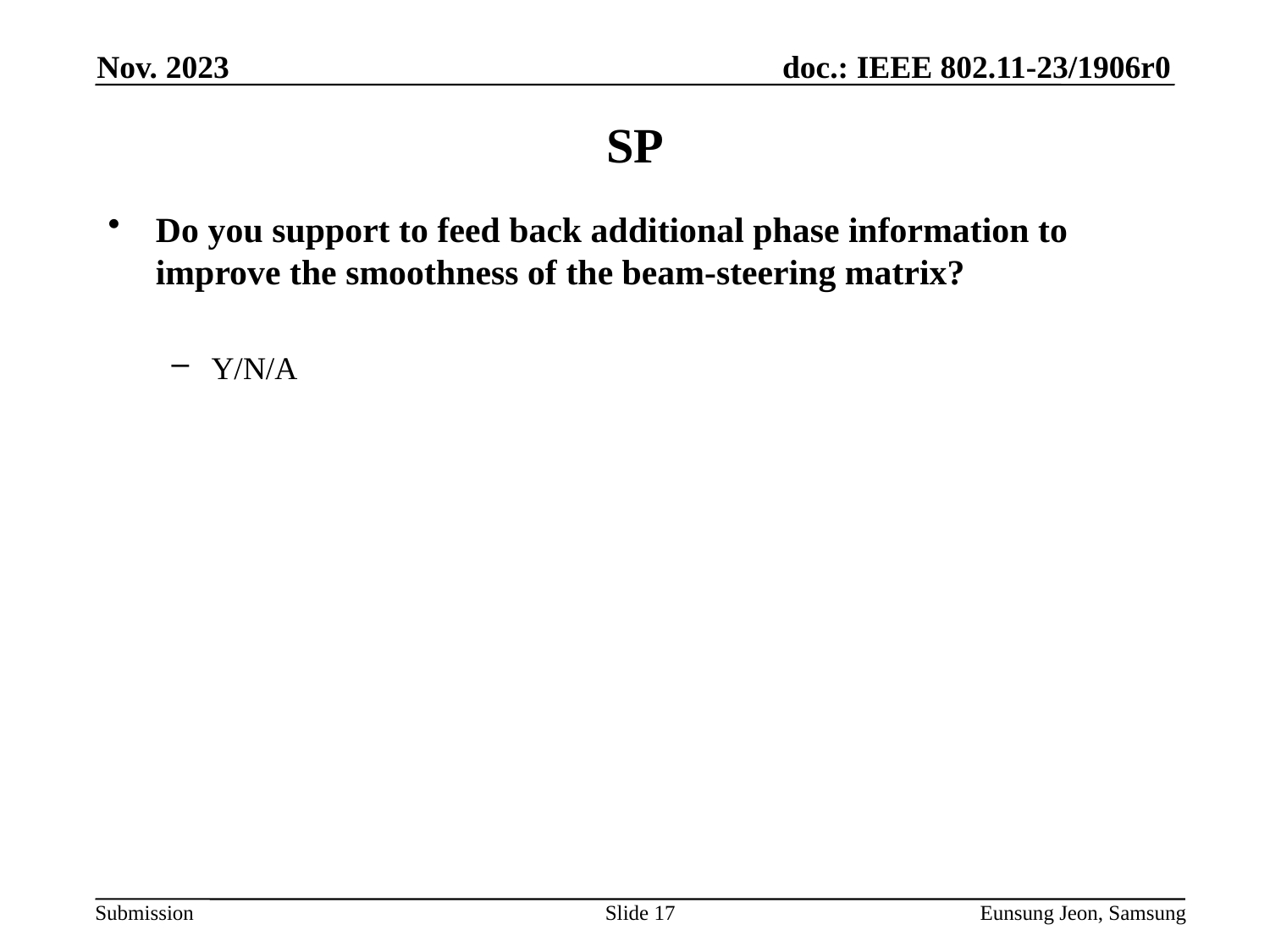

Nov. 2023
# SP
Do you support to feed back additional phase information to improve the smoothness of the beam-steering matrix?

Y/N/A

Slide 17
Eunsung Jeon, Samsung